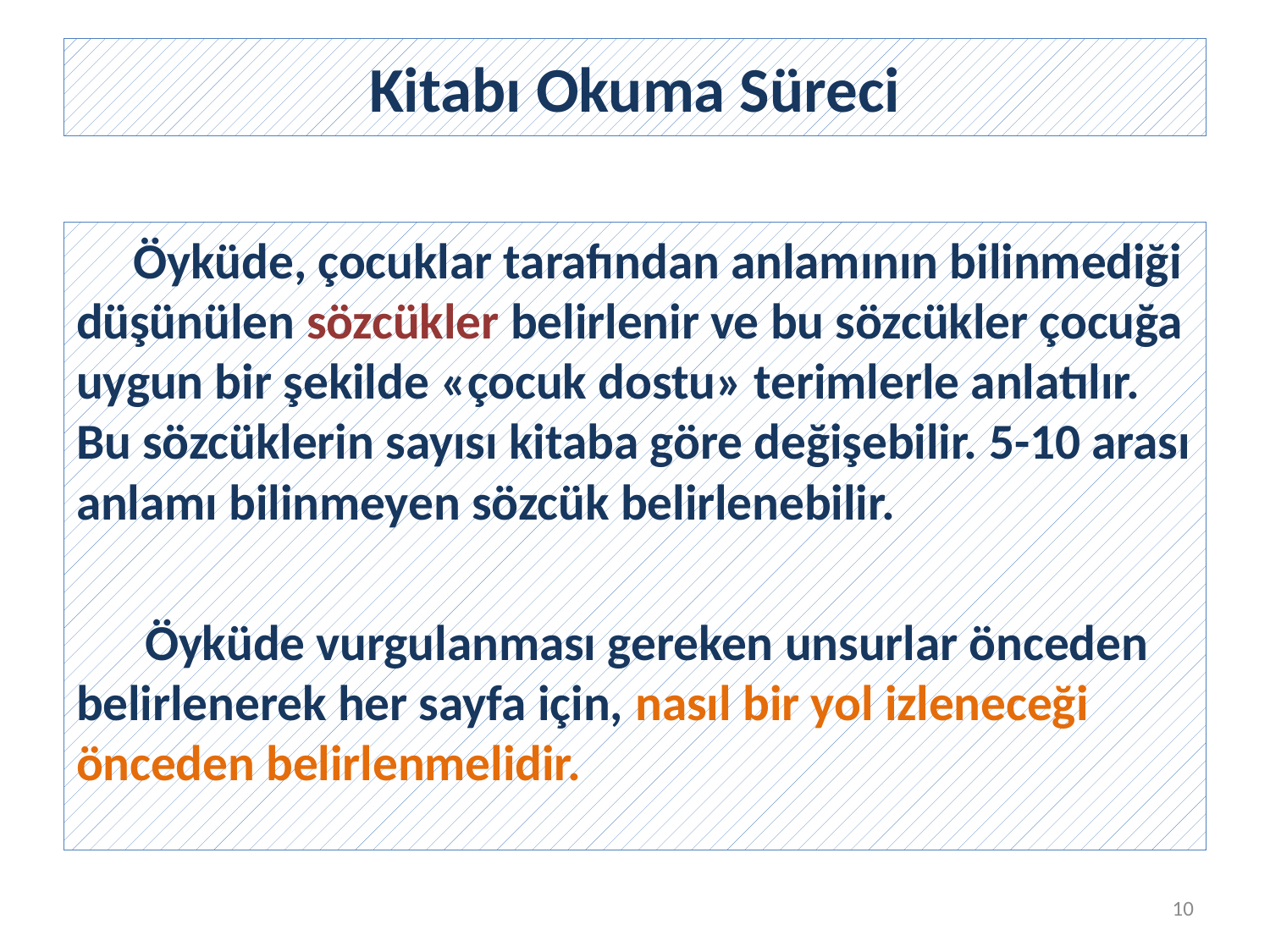

# Kitabı Okuma Süreci
     Öyküde, çocuklar tarafından anlamının bilinmediği düşünülen sözcükler belirlenir ve bu sözcükler çocuğa uygun bir şekilde «çocuk dostu» terimlerle anlatılır. Bu sözcüklerin sayısı kitaba göre değişebilir. 5-10 arası anlamı bilinmeyen sözcük belirlenebilir.

      Öyküde vurgulanması gereken unsurlar önceden belirlenerek her sayfa için, nasıl bir yol izleneceği önceden belirlenmelidir.

10